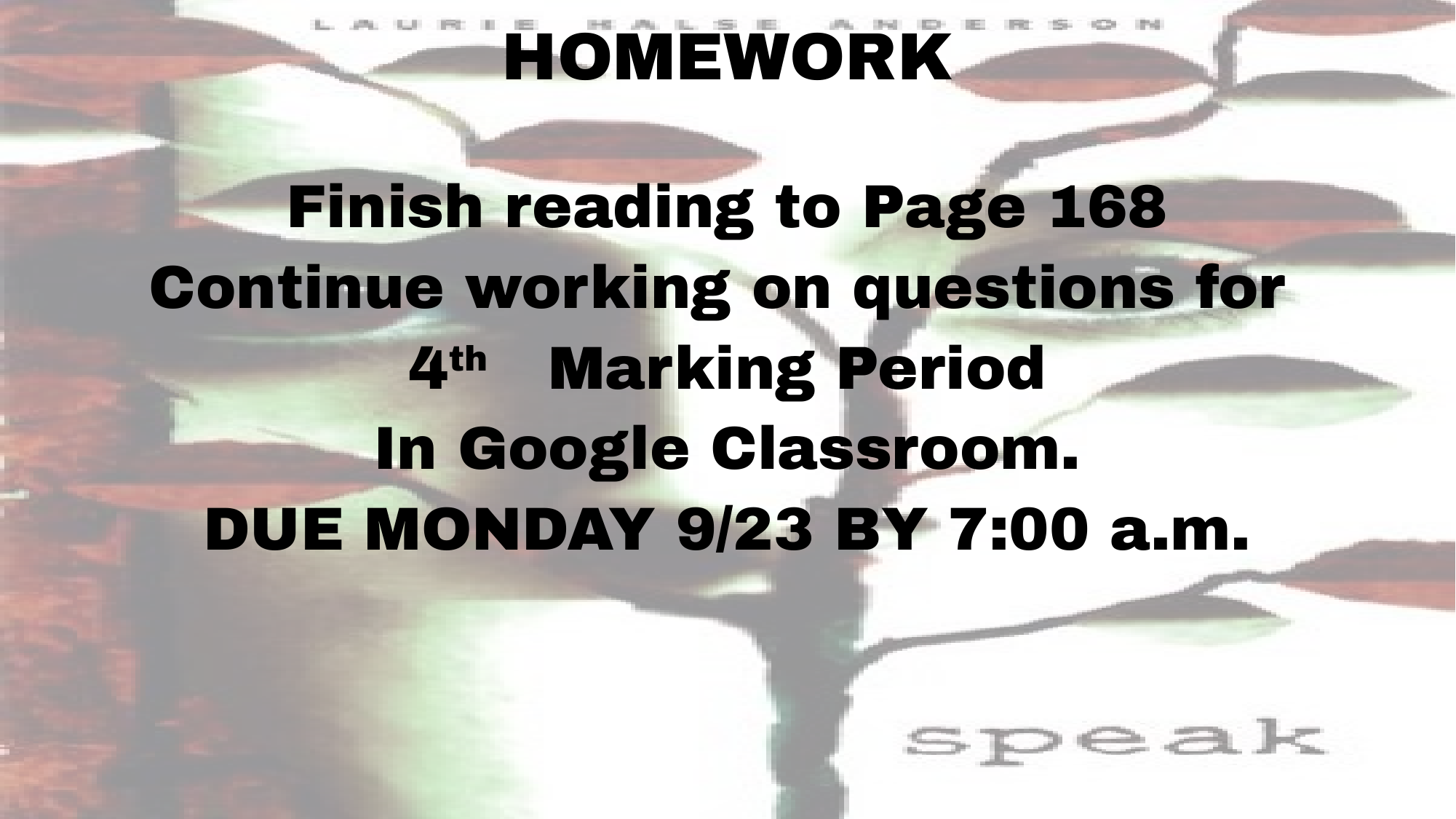

# HOMEWORK
Finish reading to Page 168
Continue working on questions for
4th   Marking Period
In Google Classroom.
DUE MONDAY 9/23 BY 7:00 a.m.